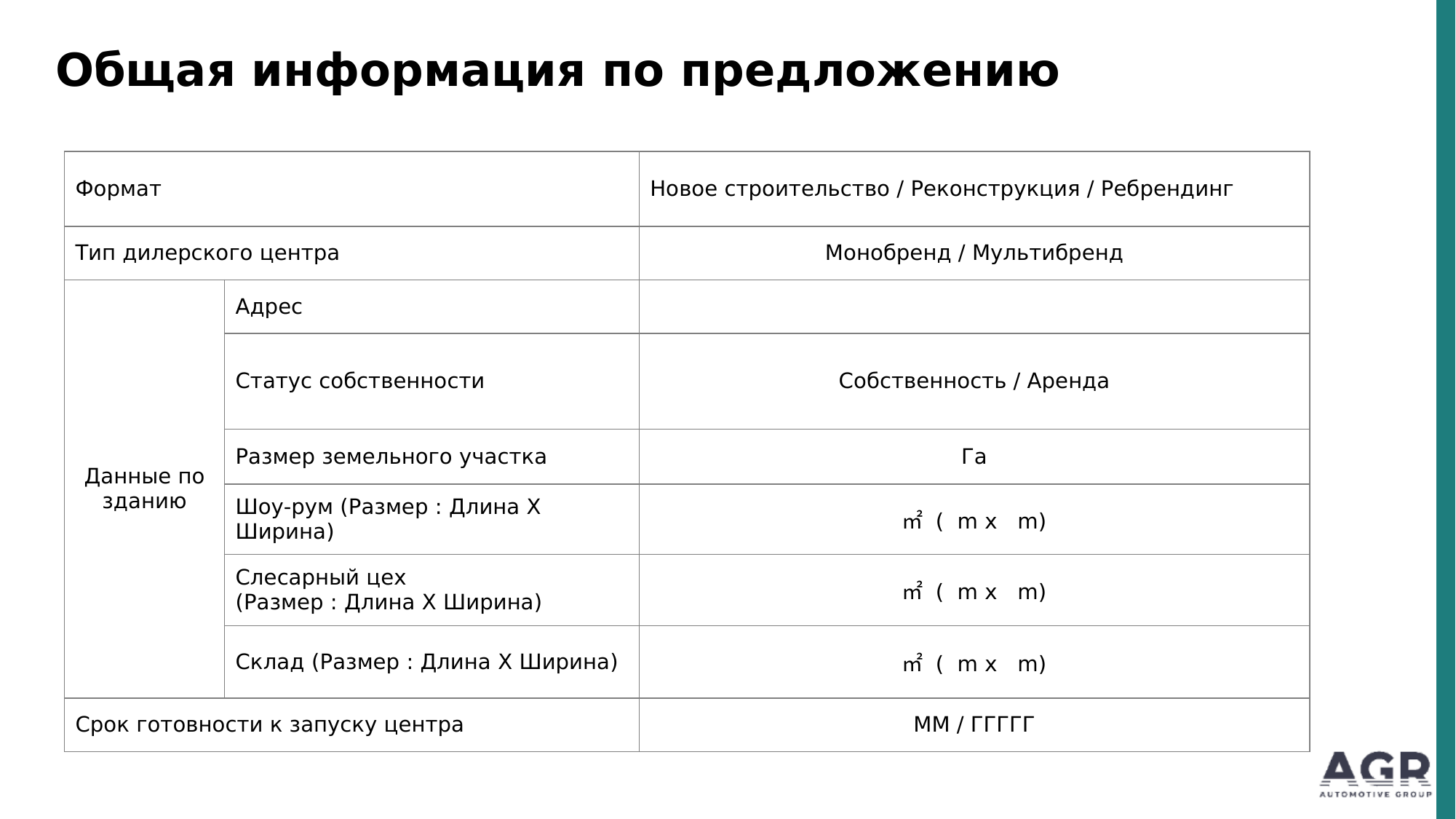

Общая информация по предложению
| Формат |  | Новое строительство / Реконструкция / Ребрендинг |
| --- | --- | --- |
| Тип дилерского центра |  | Монобренд / Мультибренд |
| Данные по зданию | Адрес |  |
|  | Статус собственности | Собственность / Аренда |
|  | Размер земельного участка | Га |
|  | Шоу-рум (Размер : Длина Х Ширина) | ㎡ ( m x m) |
|  | Слесарный цех (Размер : Длина Х Ширина) | ㎡ ( m x m) |
|  | Склад (Размер : Длина Х Ширина) | ㎡ ( m x m) |
| Срок готовности к запуску центра |  | ММ / ГГГГГ |